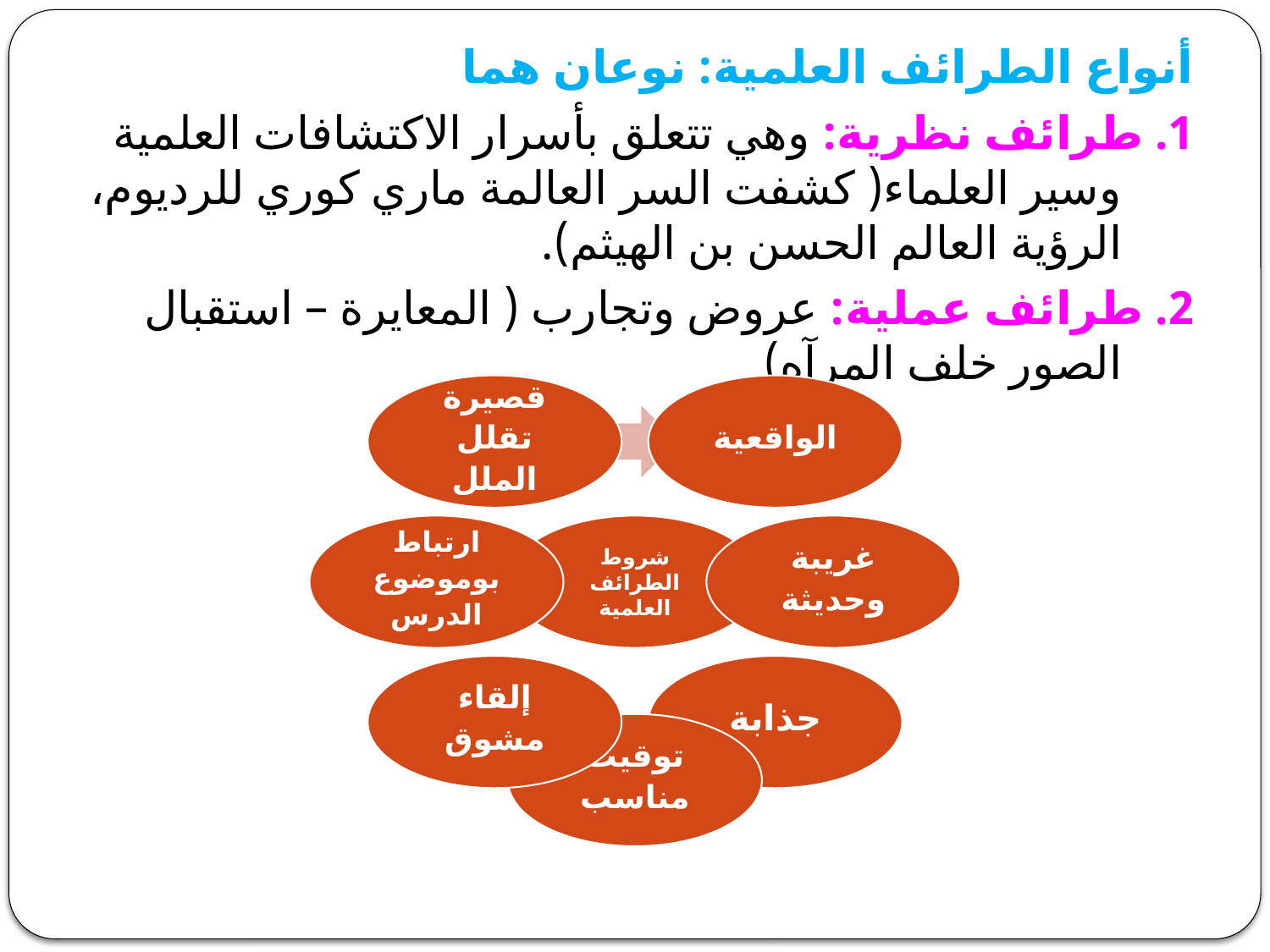

أنواع الطرائف العلمية: نوعان هما
1. طرائف نظرية: وهي تتعلق بأسرار الاكتشافات العلمية وسير العلماء( كشفت السر العالمة ماري كوري للرديوم، الرؤية العالم الحسن بن الهيثم).
2. طرائف عملية: عروض وتجارب ( المعايرة – استقبال الصور خلف المرآه)

شروط الطرائف العلمية
الواقعية
إلقاء مشوق
ارتباط بوموضوع الدرس
قصيرة تقلل الملل
غريبة وحديثة
توقيت مناسب
جذابة